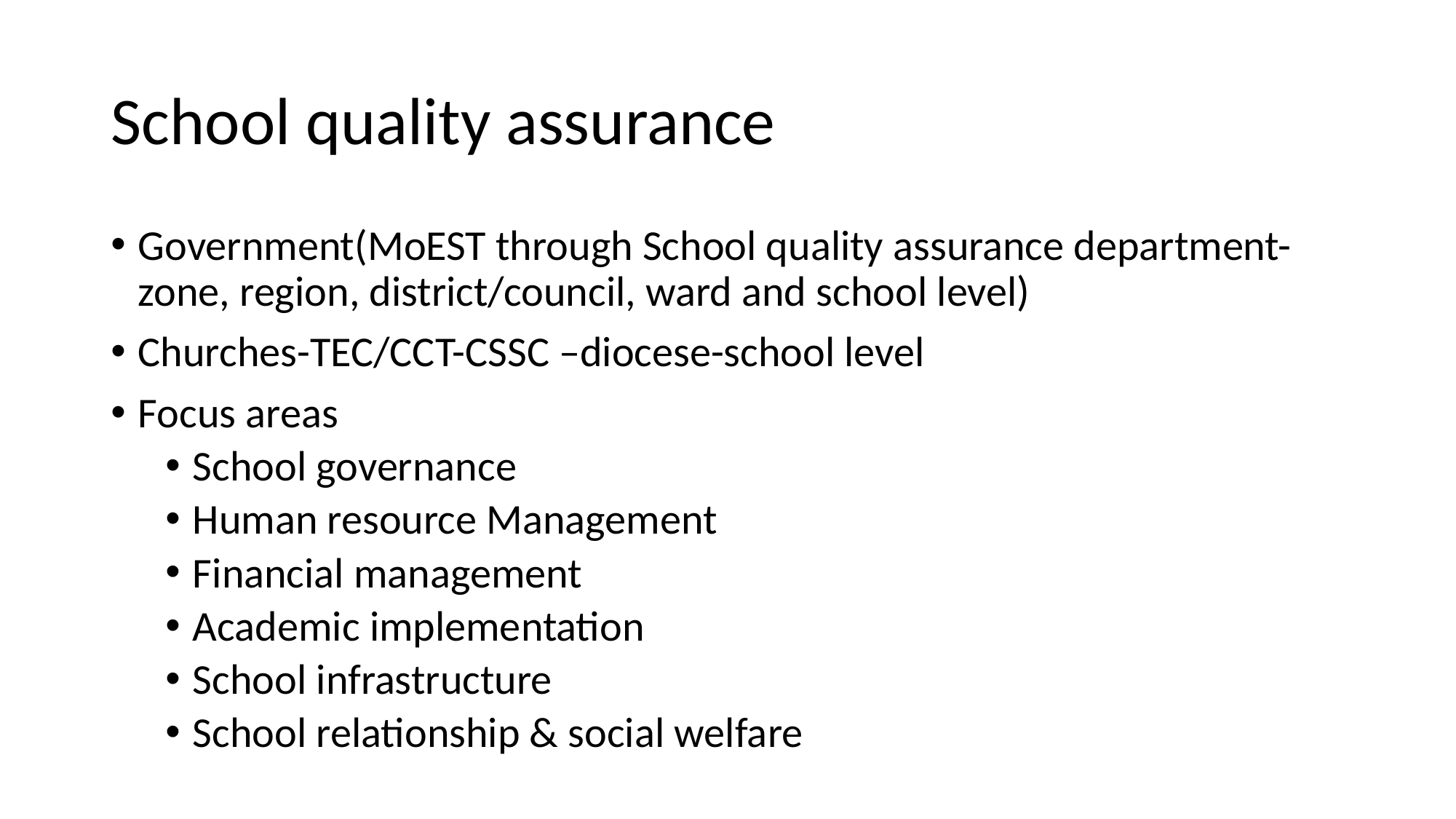

# School quality assurance
Government(MoEST through School quality assurance department-zone, region, district/council, ward and school level)
Churches-TEC/CCT-CSSC –diocese-school level
Focus areas
School governance
Human resource Management
Financial management
Academic implementation
School infrastructure
School relationship & social welfare